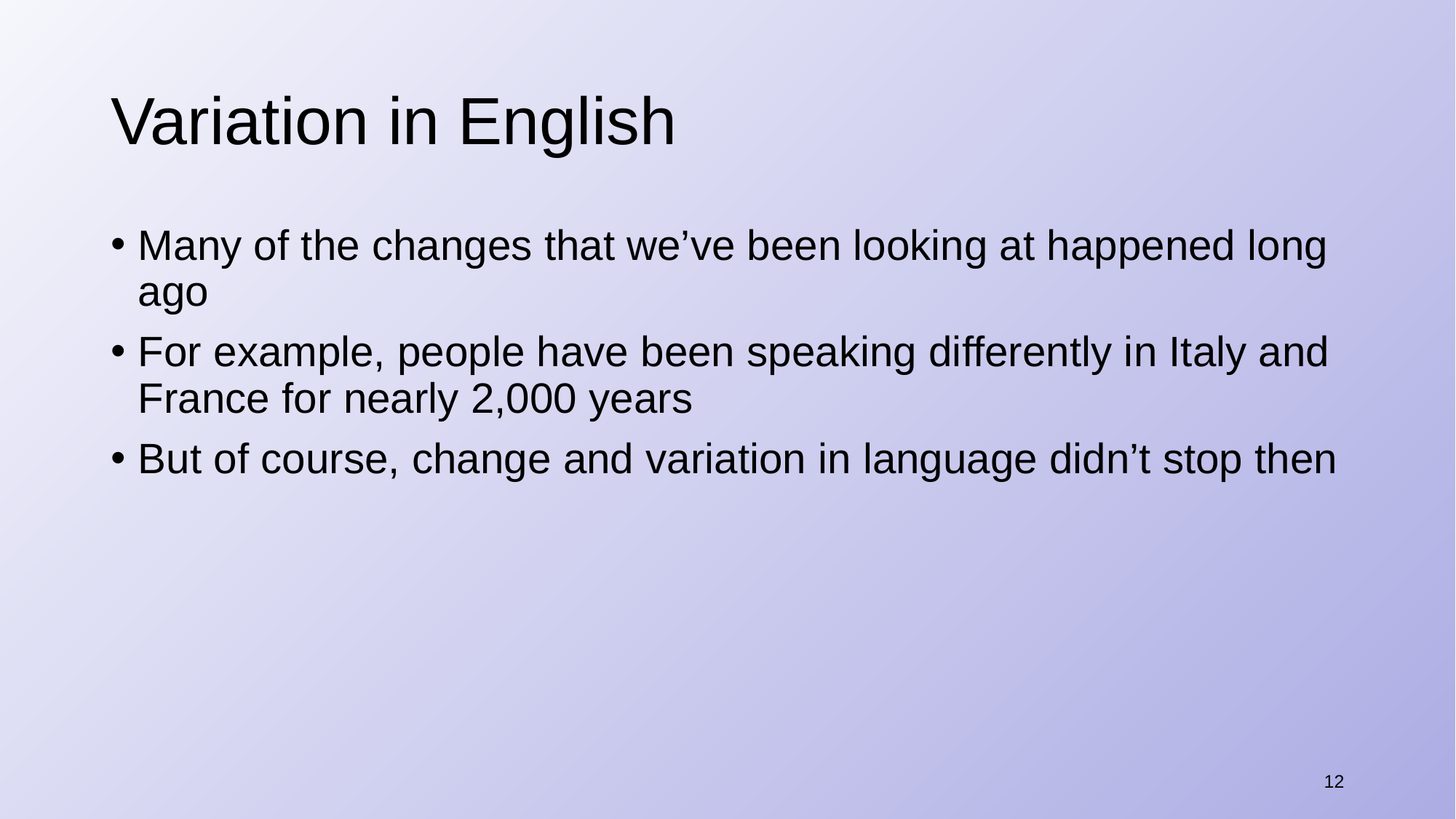

# Variation in English
Many of the changes that we’ve been looking at happened long ago
For example, people have been speaking differently in Italy and France for nearly 2,000 years
But of course, change and variation in language didn’t stop then
12